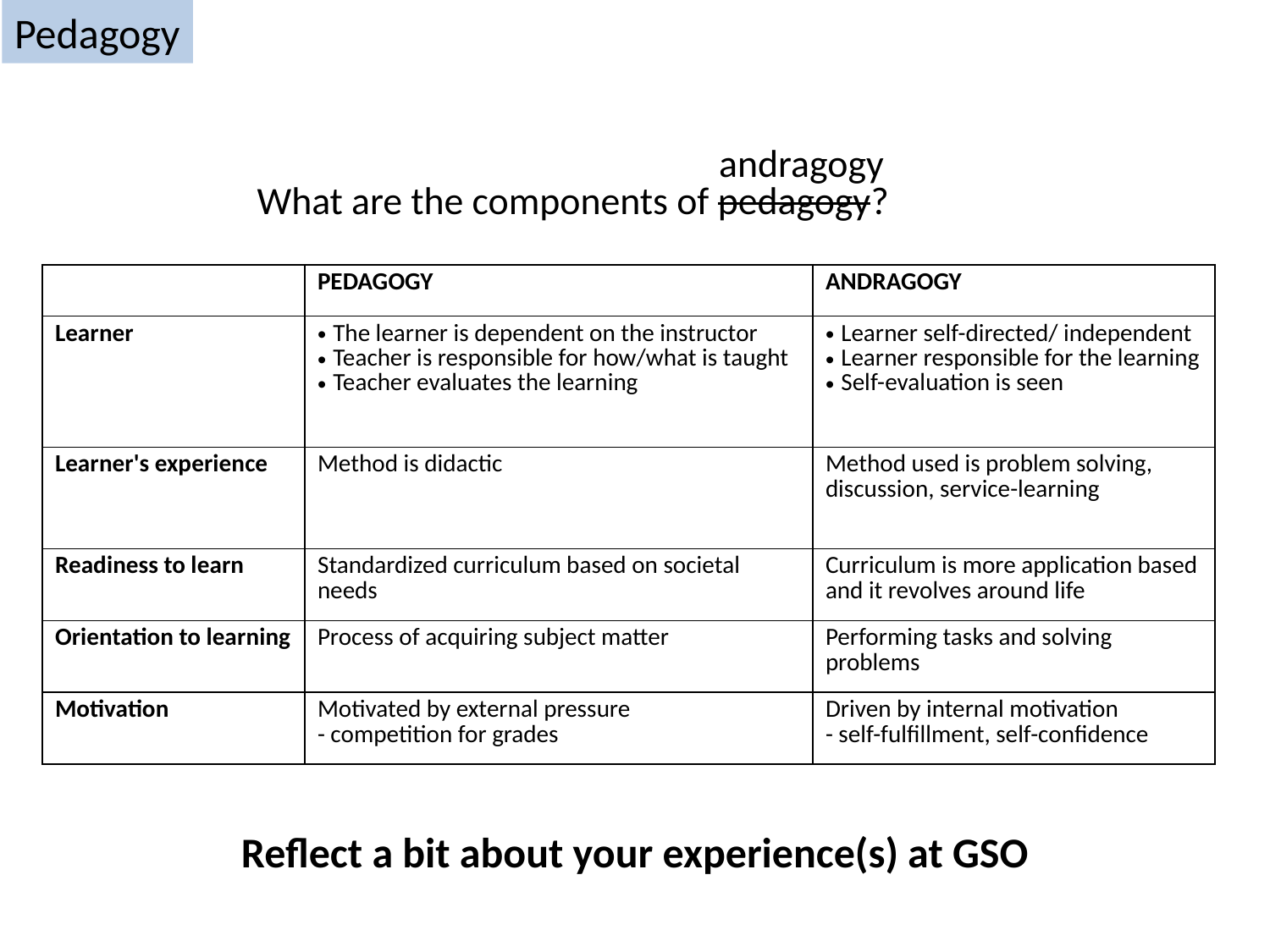

Pedagogy

andragogy
What are the components of pedagogy?
|  | PEDAGOGY | ANDRAGOGY |
| --- | --- | --- |
| Learner | The learner is dependent on the instructor Teacher is responsible for how/what is taught Teacher evaluates the learning | Learner self-directed/ independent Learner responsible for the learning Self-evaluation is seen |
| Learner's experience | Method is didactic | Method used is problem solving, discussion, service-learning |
| Readiness to learn | Standardized curriculum based on societal needs | Curriculum is more application based and it revolves around life |
| Orientation to learning | Process of acquiring subject matter | Performing tasks and solving problems |
| Motivation | Motivated by external pressure - competition for grades | Driven by internal motivation - self-fulfillment, self-confidence |
Reflect a bit about your experience(s) at GSO